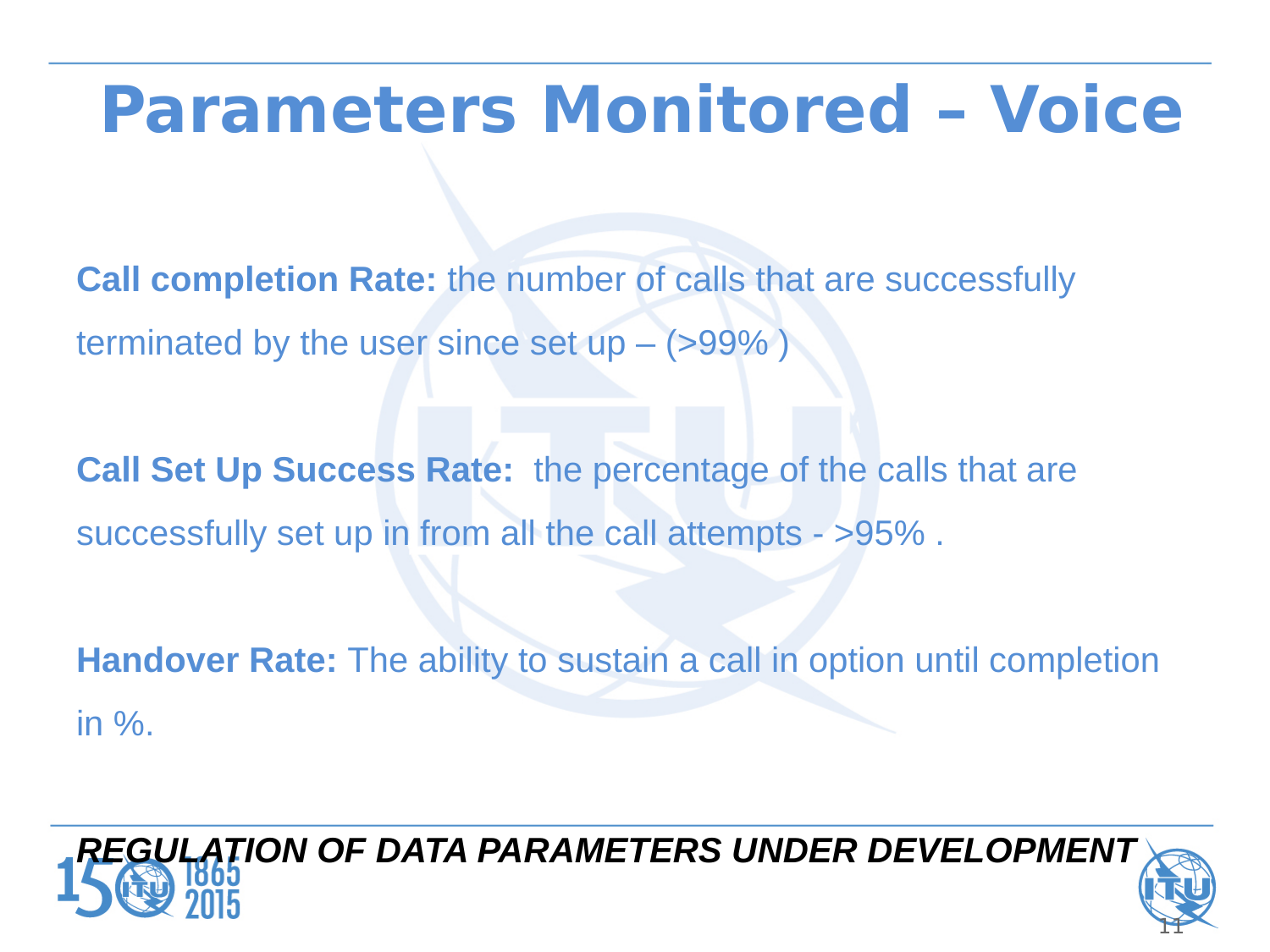

# Parameters Monitored – Voice

Call completion Rate: the number of calls that are successfully terminated by the user since set up – (>99% )

Call Set Up Success Rate:  the percentage of the calls that are successfully set up in from all the call attempts - >95% .

Handover Rate: The ability to sustain a call in option until completion in %.

REGULATION OF DATA PARAMETERS UNDER DEVELOPMENT

11